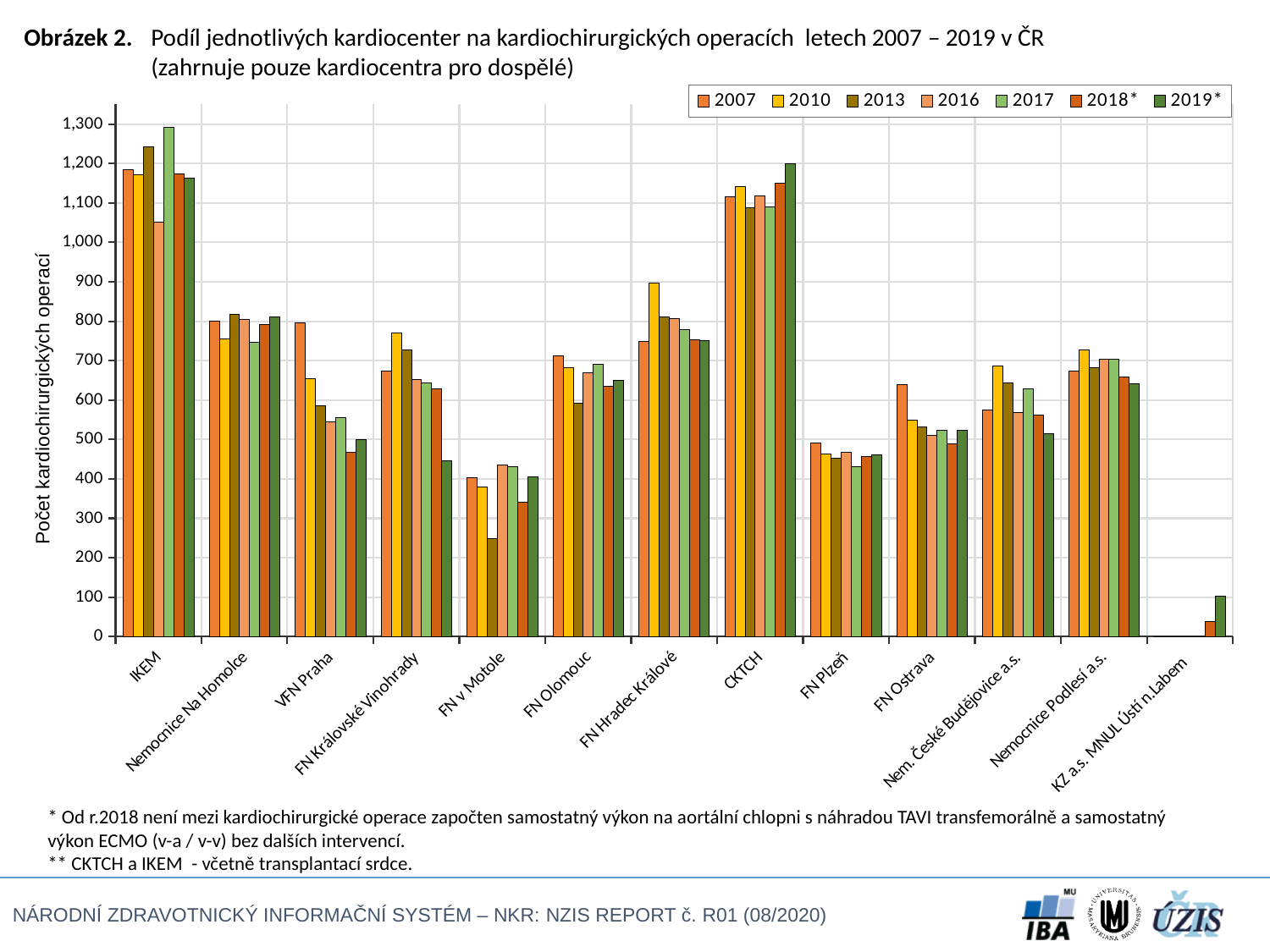

Obrázek 2. 	Podíl jednotlivých kardiocenter na kardiochirurgických operacích  letech 2007­ – 2019 v ČR
	(zahrnuje pouze kardiocentra pro dospělé)

### Chart

| Category | 2007 | 2010 | 2013 | 2016 | 2017 | 2018* | 2019* |
|---|---|---|---|---|---|---|---|
| IKEM | 1185.0 | 1172.0 | 1242.0 | 1051.0 | 1293.0 | 1175.0 | 1162.0 |
| Nemocnice Na Homolce | 801.0 | 756.0 | 818.0 | 804.0 | 748.0 | 792.0 | 810.0 |
| VFN Praha | 797.0 | 655.0 | 585.0 | 545.0 | 556.0 | 467.0 | 500.0 |
| FN Královské Vinohrady | 675.0 | 770.0 | 728.0 | 653.0 | 645.0 | 630.0 | 445.0 |
| FN v Motole | 404.0 | 381.0 | 249.0 | 435.0 | 431.0 | 341.0 | 405.0 |
| FN Olomouc | 713.0 | 683.0 | 593.0 | 669.0 | 692.0 | 636.0 | 650.0 |
| FN Hradec Králové | 750.0 | 897.0 | 812.0 | 808.0 | 780.0 | 754.0 | 750.0 |
| CKTCH | 1116.0 | 1141.0 | 1089.0 | 1119.0 | 1090.0 | 1150.0 | 1200.0 |
| FN Plzeň | 491.0 | 464.0 | 453.0 | 467.0 | 431.0 | 457.0 | 461.0 |
| FN Ostrava | 639.0 | 549.0 | 532.0 | 511.0 | 524.0 | 489.0 | 524.0 |
| Nem. České Budějovice a.s. | 576.0 | 687.0 | 644.0 | 569.0 | 629.0 | 563.0 | 515.0 |
| Nemocnice Podlesí a.s. | 674.0 | 728.0 | 683.0 | 705.0 | 704.0 | 658.0 | 642.0 |
| KZ a.s. MNUL Ústí n.Labem   | 0.0 | 0.0 | 0.0 | 0.0 | 0.0 | 38.0 | 102.0 |
Počet kardiochirurgických operací
* Od r.2018 není mezi kardiochirurgické operace započten samostatný výkon na aortální chlopni s náhradou TAVI transfemorálně a samostatný výkon ECMO (v-a / v-v) bez dalších intervencí.
** CKTCH a IKEM  - včetně transplantací srdce.